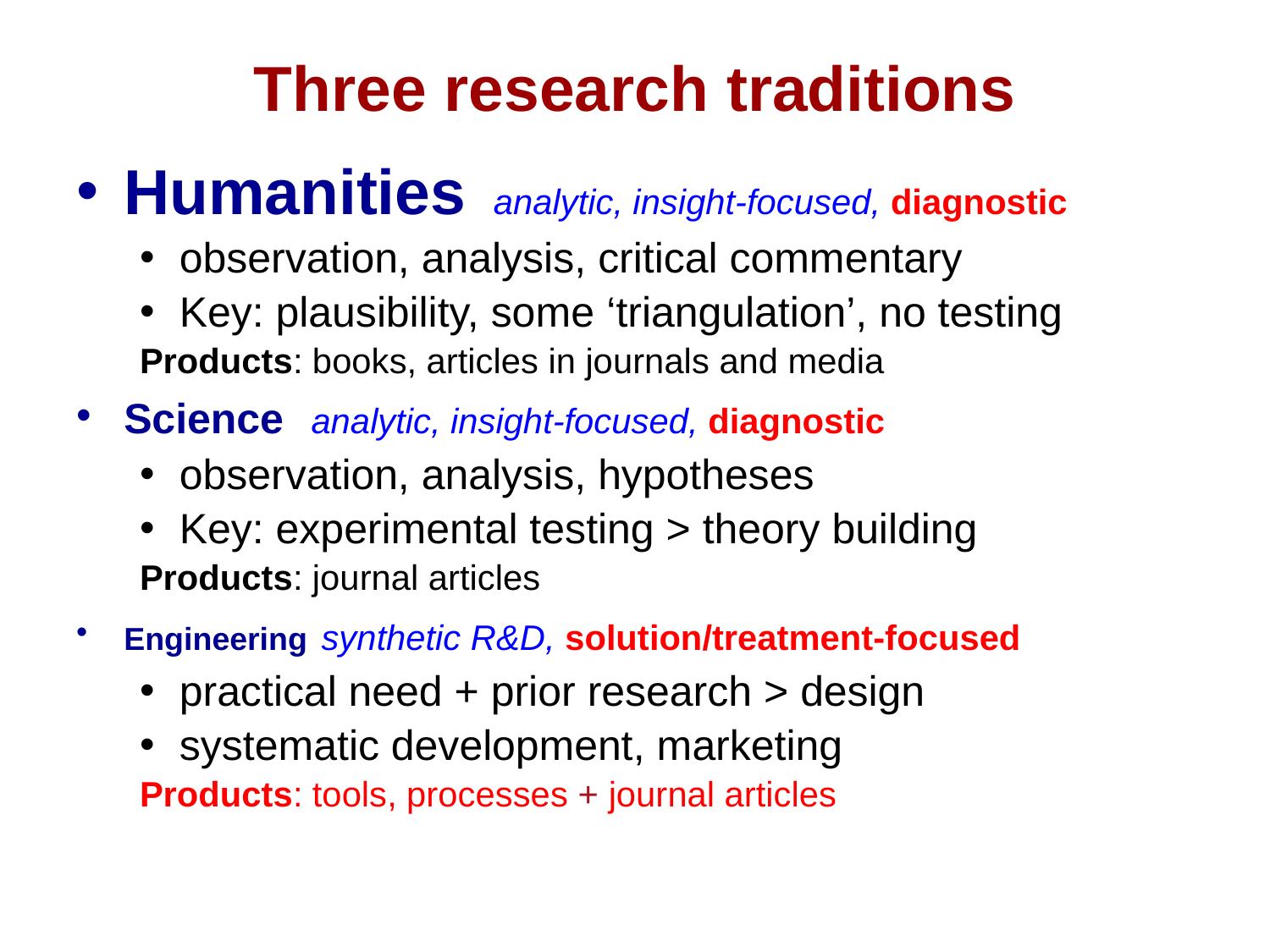

# Three research traditions
Humanities  analytic, insight-focused, diagnostic
observation, analysis, critical commentary
Key: plausibility, some ‘triangulation’, no testing
Products: books, articles in journals and media
Science  analytic, insight-focused, diagnostic
observation, analysis, hypotheses
Key: experimental testing > theory building
Products: journal articles
Engineering synthetic R&D, solution/treatment-focused
practical need + prior research > design
systematic development, marketing
Products: tools, processes + journal articles